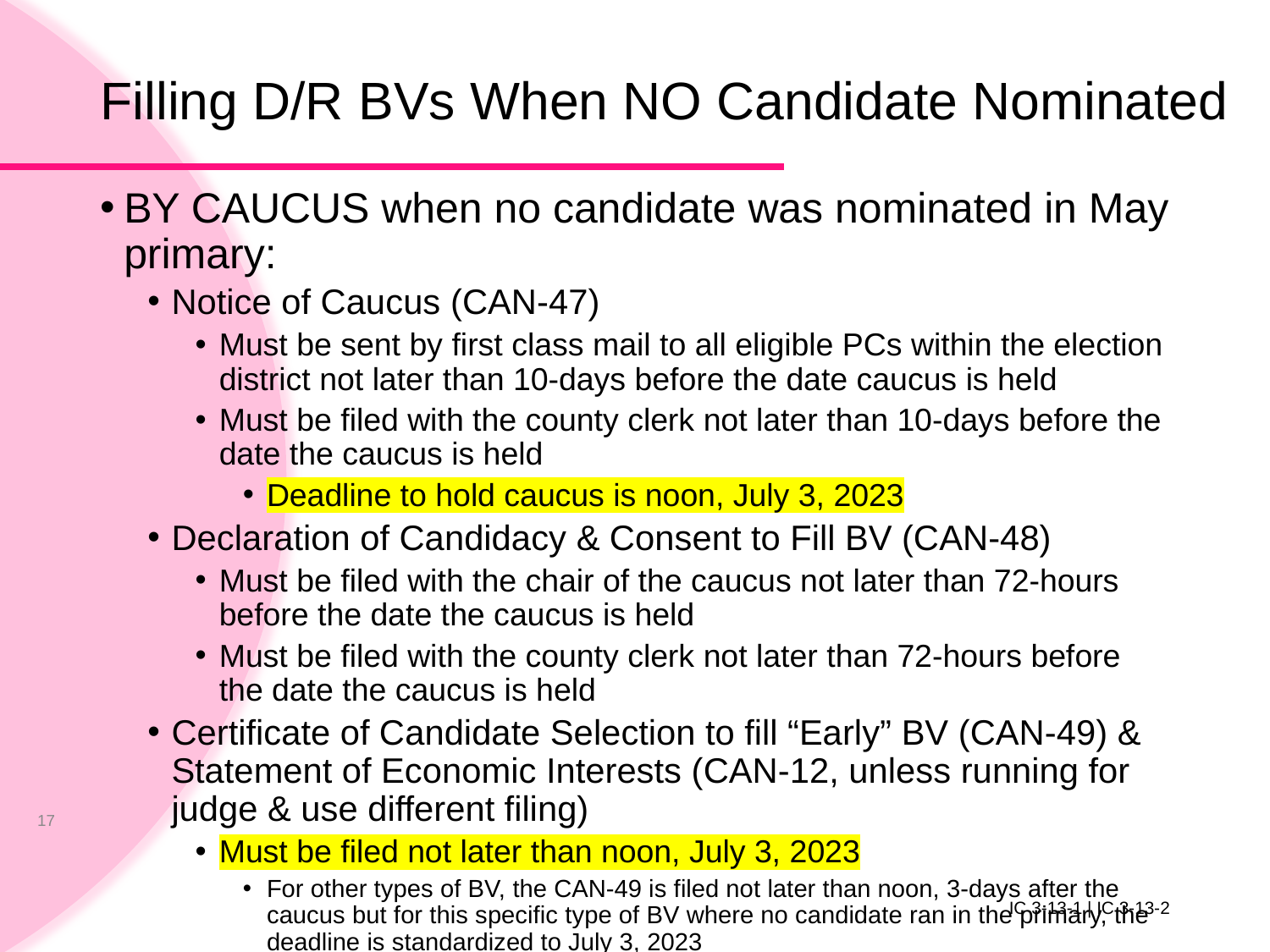

# Filling D/R BVs When NO Candidate Nominated
BY CAUCUS when no candidate was nominated in May primary:
Notice of Caucus (CAN-47)
Must be sent by first class mail to all eligible PCs within the election district not later than 10-days before the date caucus is held
Must be filed with the county clerk not later than 10-days before the date the caucus is held
Deadline to hold caucus is noon, July 3, 2023
Declaration of Candidacy & Consent to Fill BV (CAN-48)
Must be filed with the chair of the caucus not later than 72-hours before the date the caucus is held
Must be filed with the county clerk not later than 72-hours before the date the caucus is held
Certificate of Candidate Selection to fill “Early” BV (CAN-49) & Statement of Economic Interests (CAN-12, unless running for judge & use different filing)
Must be filed not later than noon, July 3, 2023
For other types of BV, the CAN-49 is filed not later than noon, 3-days after the caucus but for this specific type of BV where no candidate ran in the primary, the deadline is standardized to July 3, 2023

17
IC 3-13-1 | IC 3-13-2